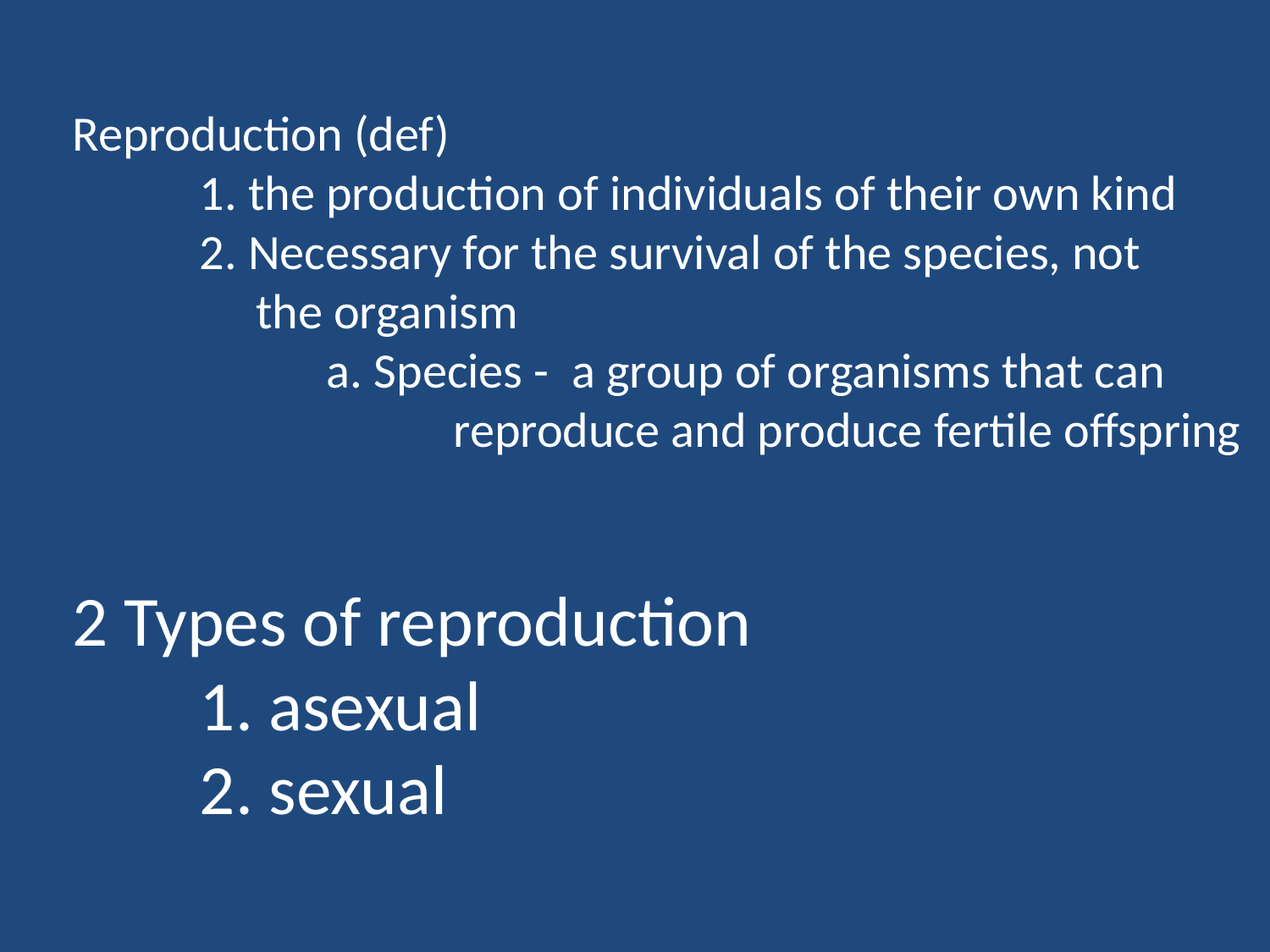

Reproduction (def)
	1. the production of individuals of their own kind
	2. Necessary for the survival of the species, not
	     the organism
		a. Species -  a group of organisms that can
			reproduce and produce fertile offspring

2 Types of reproduction
	1. asexual
	2. sexual